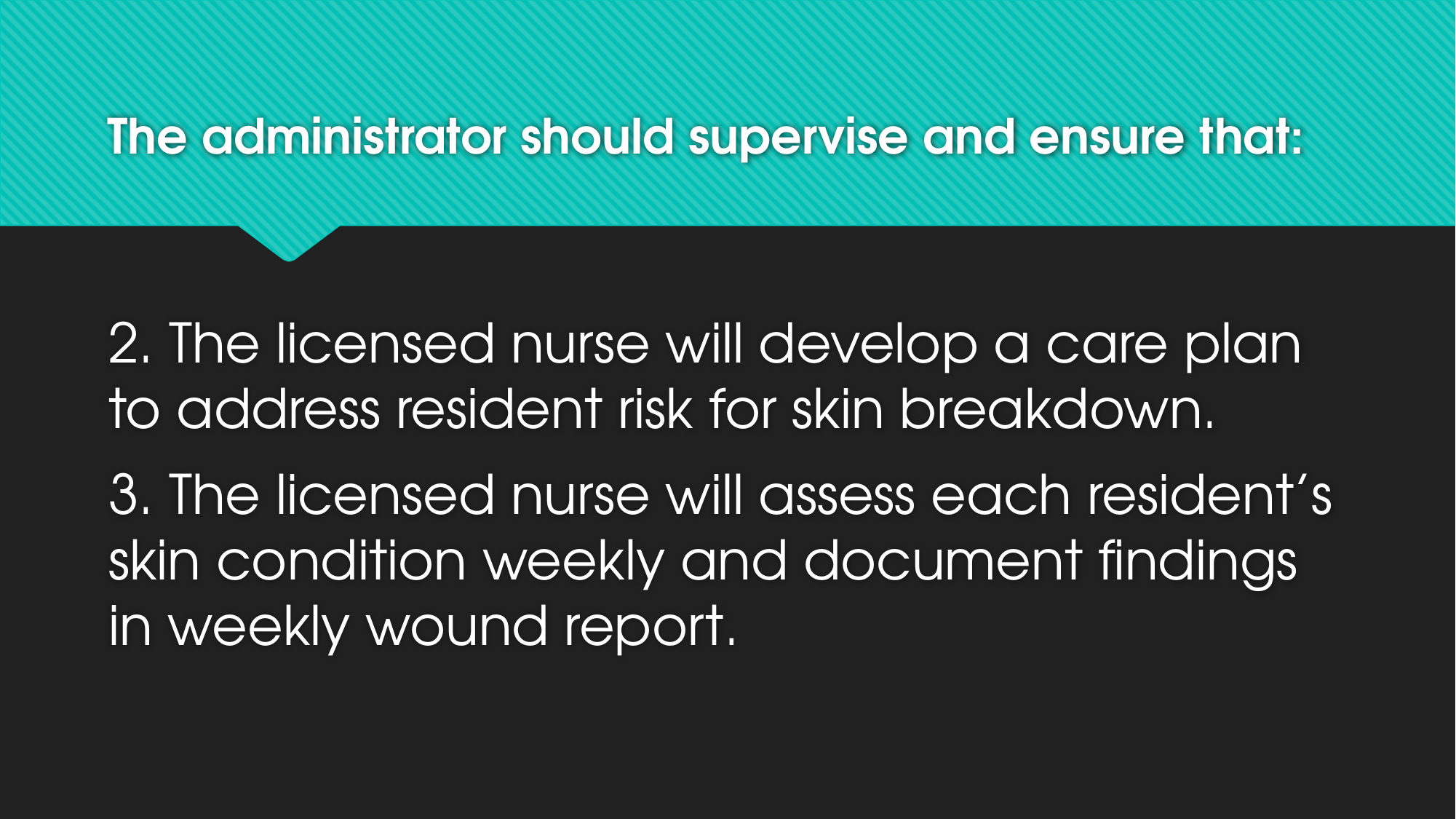

# The administrator should supervise and ensure that:
2. The licensed nurse will develop a care plan to address resident risk for skin breakdown.
3. The licensed nurse will assess each resident’s skin condition weekly and document findings in weekly wound report.